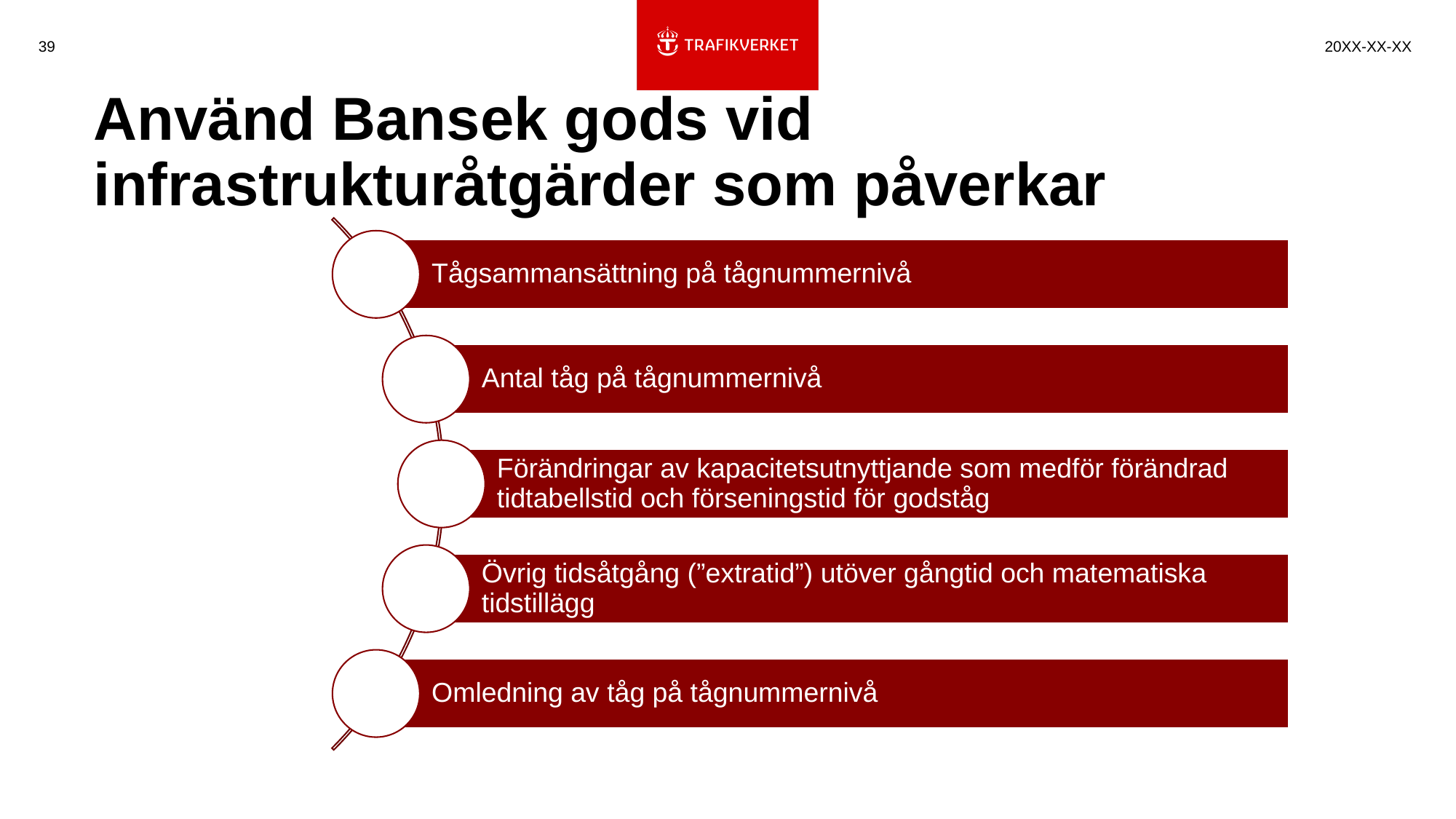

39
20XX-XX-XX
# Använd Bansek gods vid infrastrukturåtgärder som påverkar
Tågsammansättning på tågnummernivå
Antal tåg på tågnummernivå
Förändringar av kapacitetsutnyttjande som medför förändrad tidtabellstid och förseningstid för godståg
Övrig tidsåtgång (”extratid”) utöver gångtid och matematiska tidstillägg
Omledning av tåg på tågnummernivå